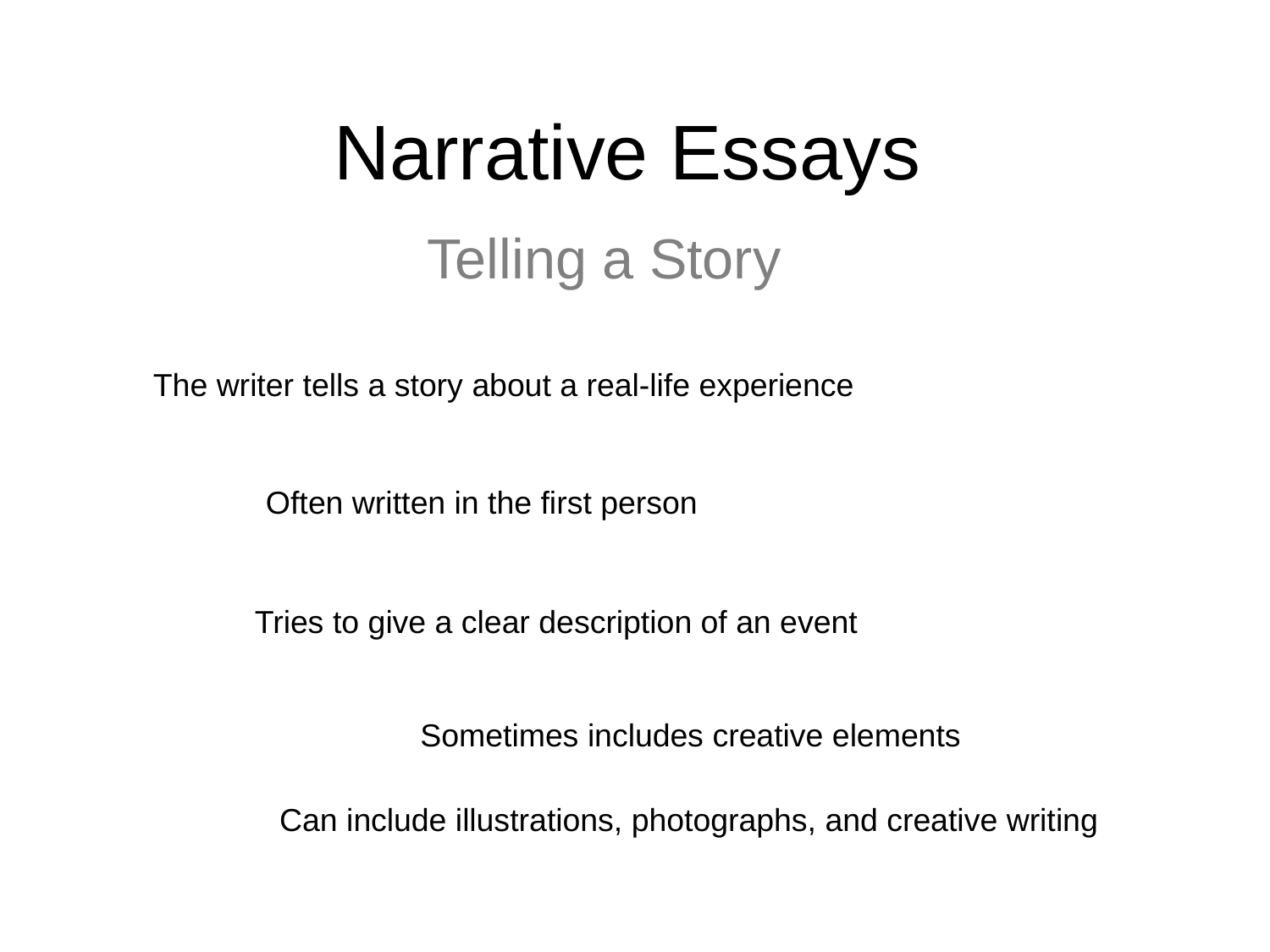

Narrative Essays
Telling a Story
The writer tells a story about a real-life experience
Often written in the first person
Tries to give a clear description of an event
Sometimes includes creative elements
Can include illustrations, photographs, and creative writing